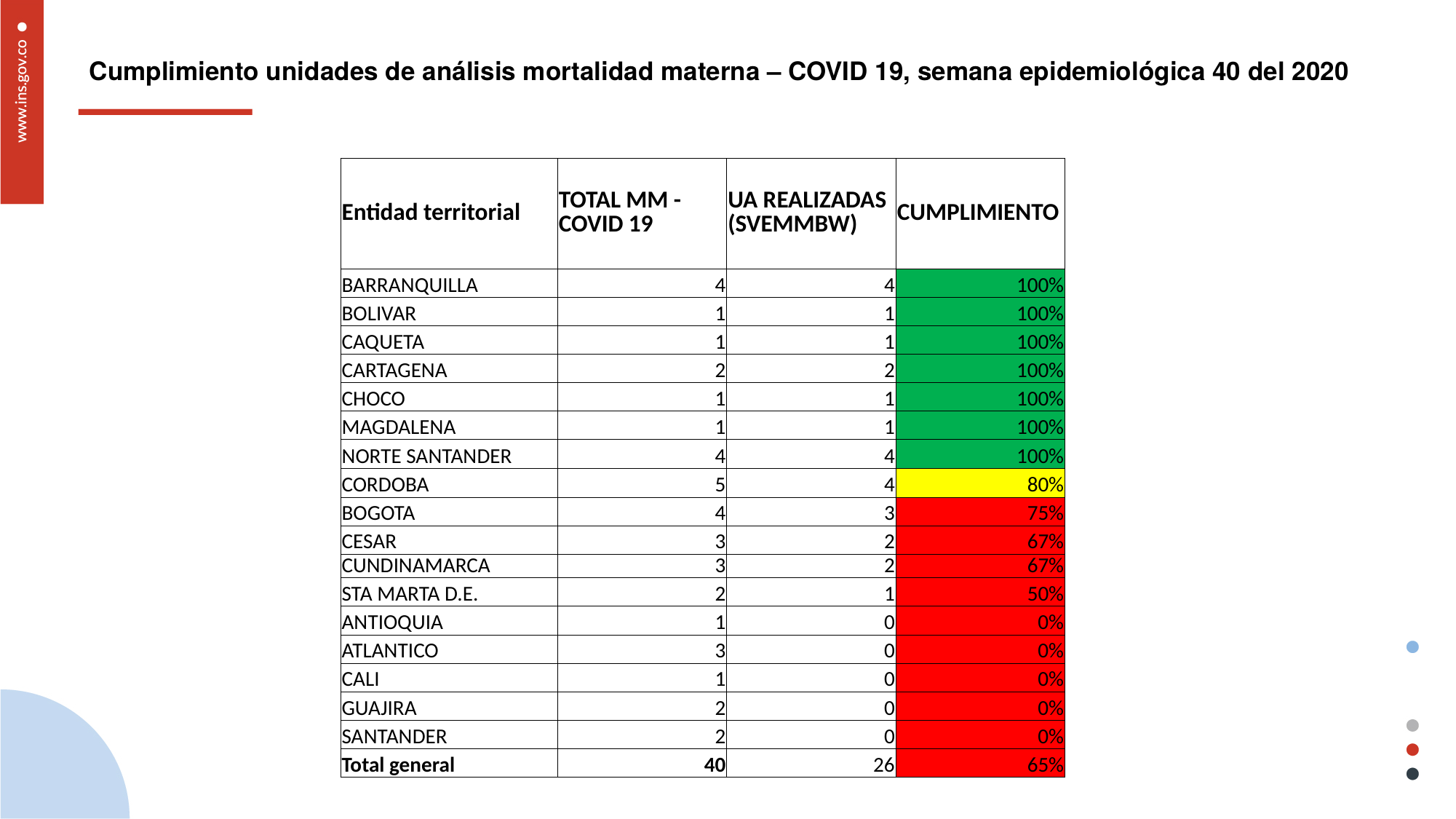

# Cumplimiento unidades de análisis mortalidad materna – COVID 19, semana epidemiológica 40 del 2020
| Entidad territorial | TOTAL MM -COVID 19 | UA REALIZADAS (SVEMMBW) | CUMPLIMIENTO |
| --- | --- | --- | --- |
| BARRANQUILLA | 4 | 4 | 100% |
| BOLIVAR | 1 | 1 | 100% |
| CAQUETA | 1 | 1 | 100% |
| CARTAGENA | 2 | 2 | 100% |
| CHOCO | 1 | 1 | 100% |
| MAGDALENA | 1 | 1 | 100% |
| NORTE SANTANDER | 4 | 4 | 100% |
| CORDOBA | 5 | 4 | 80% |
| BOGOTA | 4 | 3 | 75% |
| CESAR | 3 | 2 | 67% |
| CUNDINAMARCA | 3 | 2 | 67% |
| STA MARTA D.E. | 2 | 1 | 50% |
| ANTIOQUIA | 1 | 0 | 0% |
| ATLANTICO | 3 | 0 | 0% |
| CALI | 1 | 0 | 0% |
| GUAJIRA | 2 | 0 | 0% |
| SANTANDER | 2 | 0 | 0% |
| Total general | 40 | 26 | 65% |